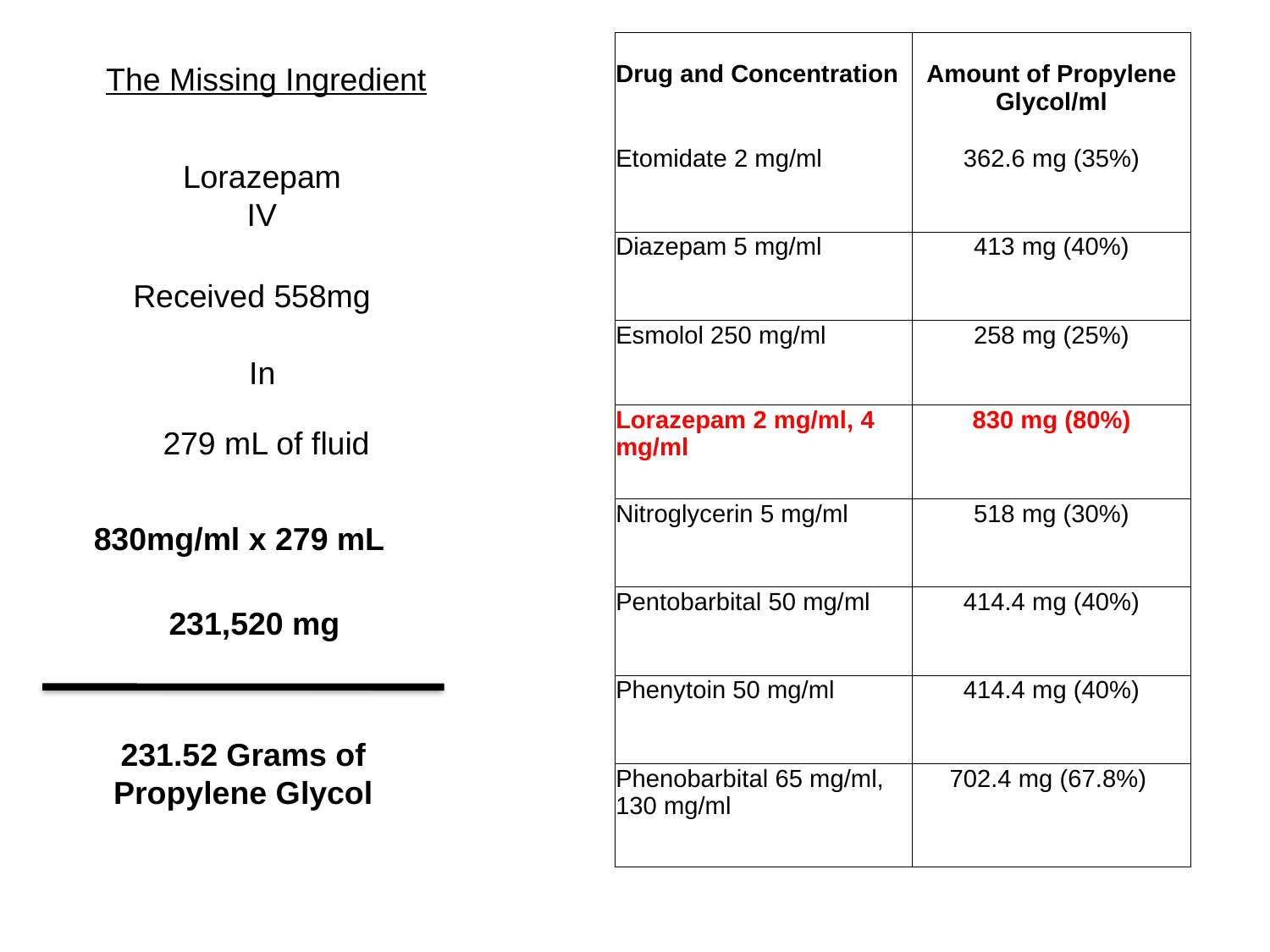

| Drug and Concentration | Amount of Propylene Glycol/ml |
| --- | --- |
| Etomidate 2 mg/ml | 362.6 mg (35%) |
| Diazepam 5 mg/ml | 413 mg (40%) |
| Esmolol 250 mg/ml | 258 mg (25%) |
| Lorazepam 2 mg/ml, 4 mg/ml | 830 mg (80%) |
| Nitroglycerin 5 mg/ml | 518 mg (30%) |
| Pentobarbital 50 mg/ml | 414.4 mg (40%) |
| Phenytoin 50 mg/ml | 414.4 mg (40%) |
| Phenobarbital 65 mg/ml, 130 mg/ml | 702.4 mg (67.8%) |
The Missing Ingredient
Lorazepam IV
Received 558mg
In
279 mL of fluid
830mg/ml x 279 mL
231,520 mg
231.52 Grams of Propylene Glycol